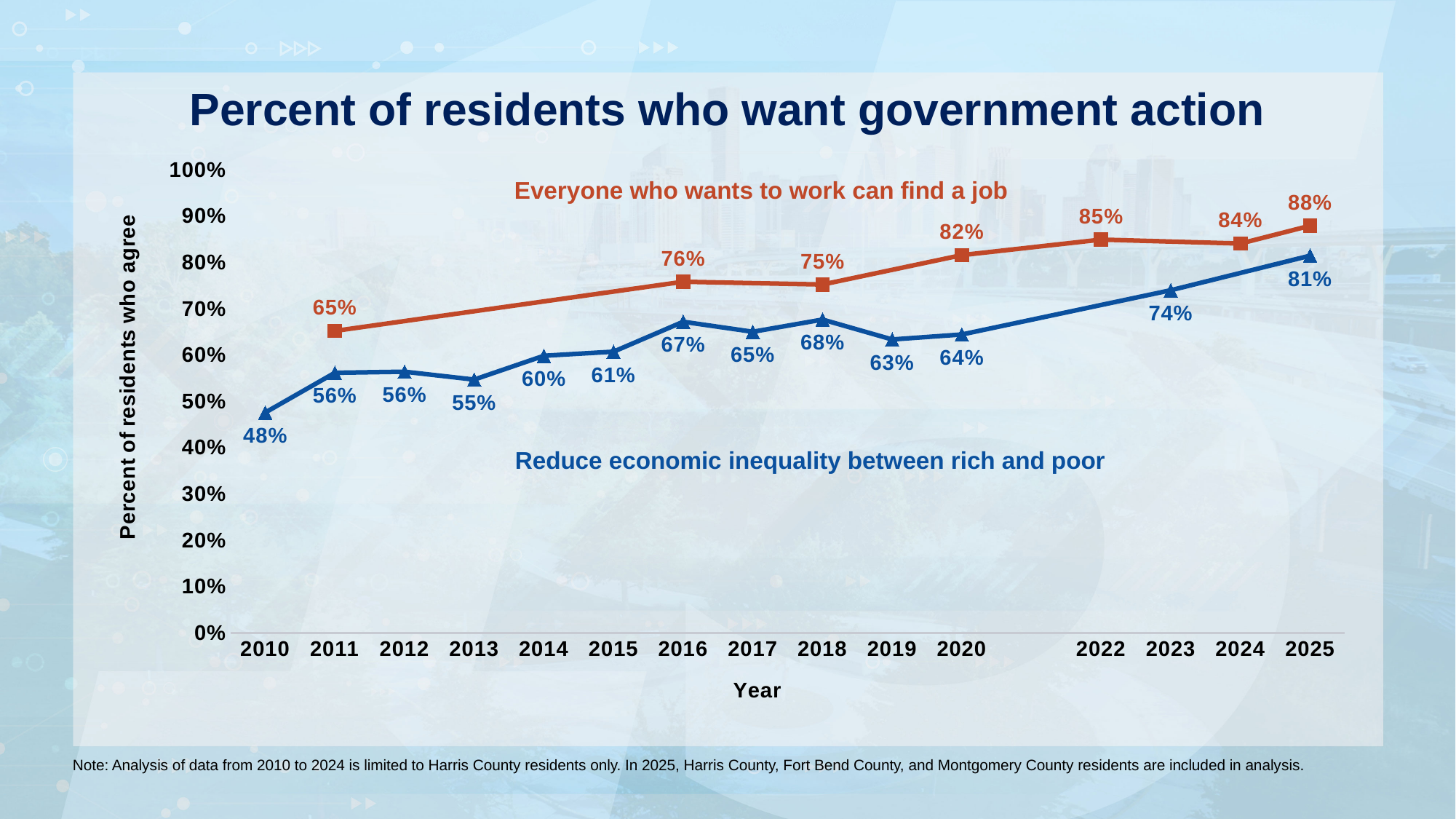

Percent of residents who want government action

### Chart

| Category | Reduce economic inequality between rich and poor | Everyone who wants to work can find a job |
|---|---|---|
| 2010 | 0.4757 | None |
| 2011 | 0.5615 | 0.6519 |
| 2012 | 0.5638000000000001 | None |
| 2013 | 0.5468000000000001 | None |
| 2014 | 0.5982000000000001 | None |
| 2015 | 0.6071 | None |
| 2016 | 0.6717000000000001 | 0.7581 |
| 2017 | 0.65 | None |
| 2018 | 0.6764 | 0.752 |
| 2019 | 0.6334000000000001 | None |
| 2020 | 0.6442 | 0.8155 |
|  | None | None |
| 2022 | None | 0.8490000000000001 |
| 2023 | 0.7397 | None |
| 2024 | None | 0.8405 |
| 2025 | 0.8143000000000001 | 0.8789 |
Everyone who wants to work can find a job
Reduce economic inequality between rich and poor
Note: Analysis of data from 2010 to 2024 is limited to Harris County residents only. In 2025, Harris County, Fort Bend County, and Montgomery County residents are included in analysis.